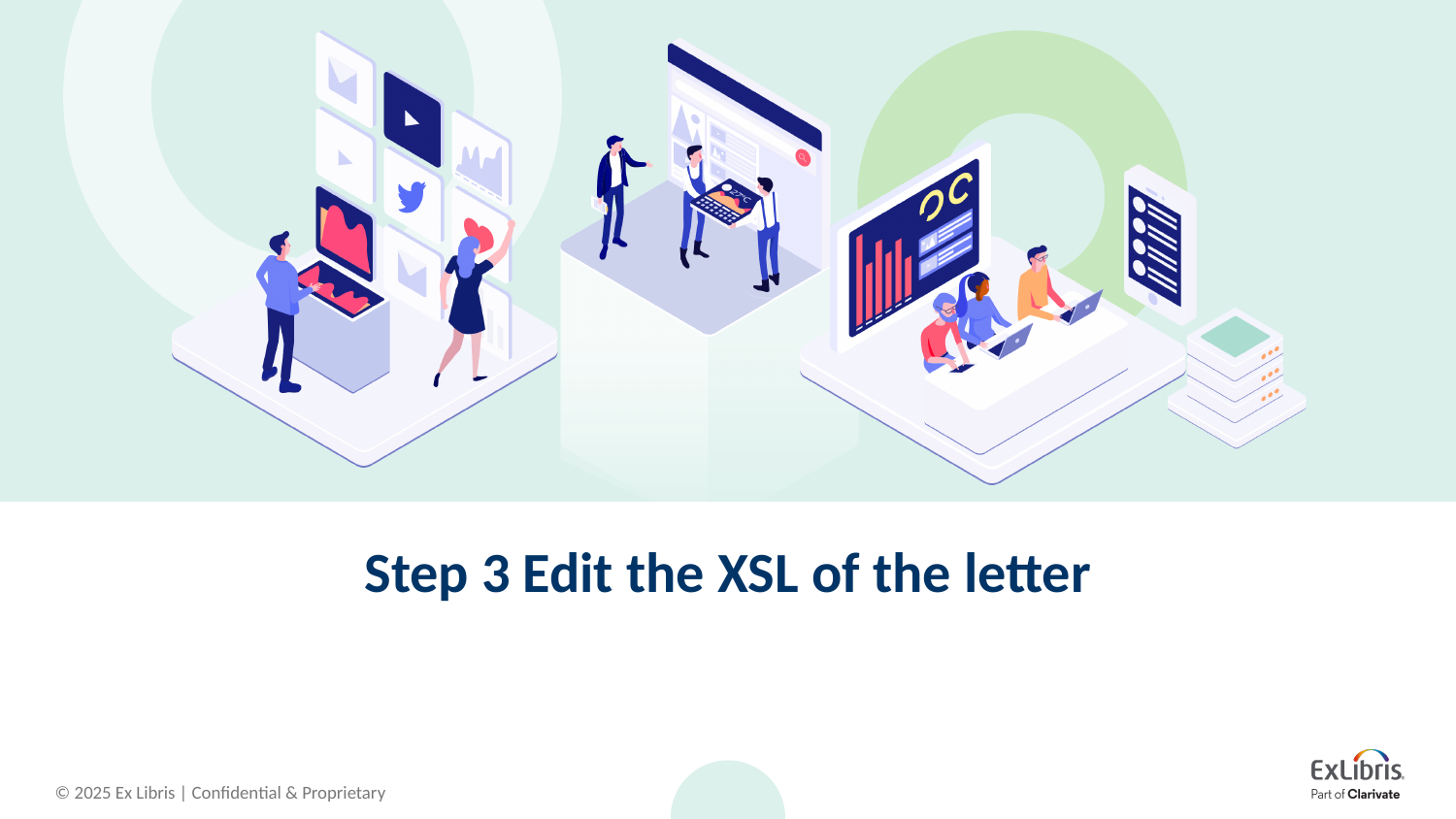

# Step 3 Edit the XSL of the letter